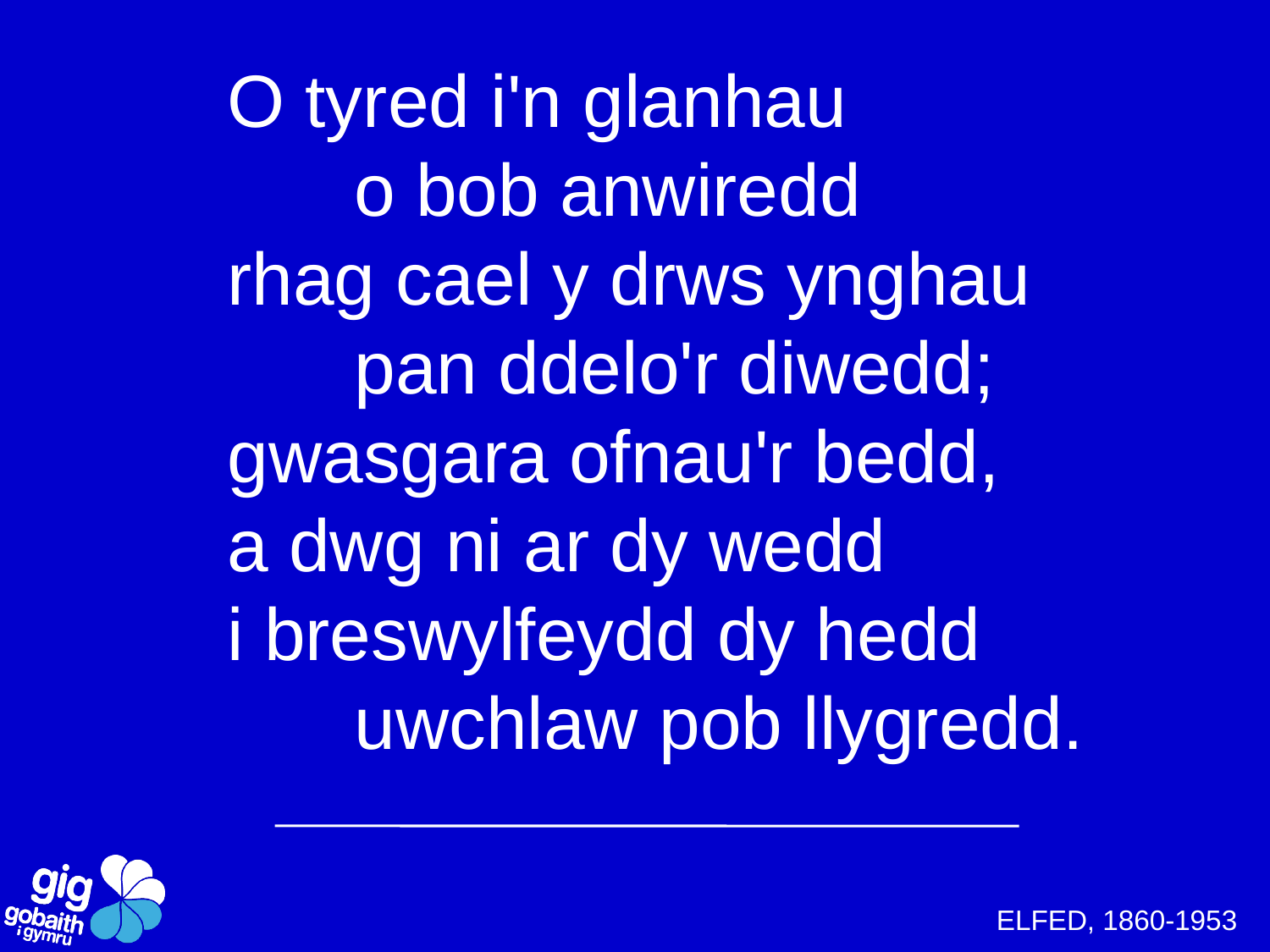

O tyred i'n glanhau
	o bob anwiredd
rhag cael y drws ynghau
	pan ddelo'r diwedd;
gwasgara ofnau'r bedd,
a dwg ni ar dy wedd
i breswylfeydd dy hedd
	uwchlaw pob llygredd.
ELFED, 1860-1953